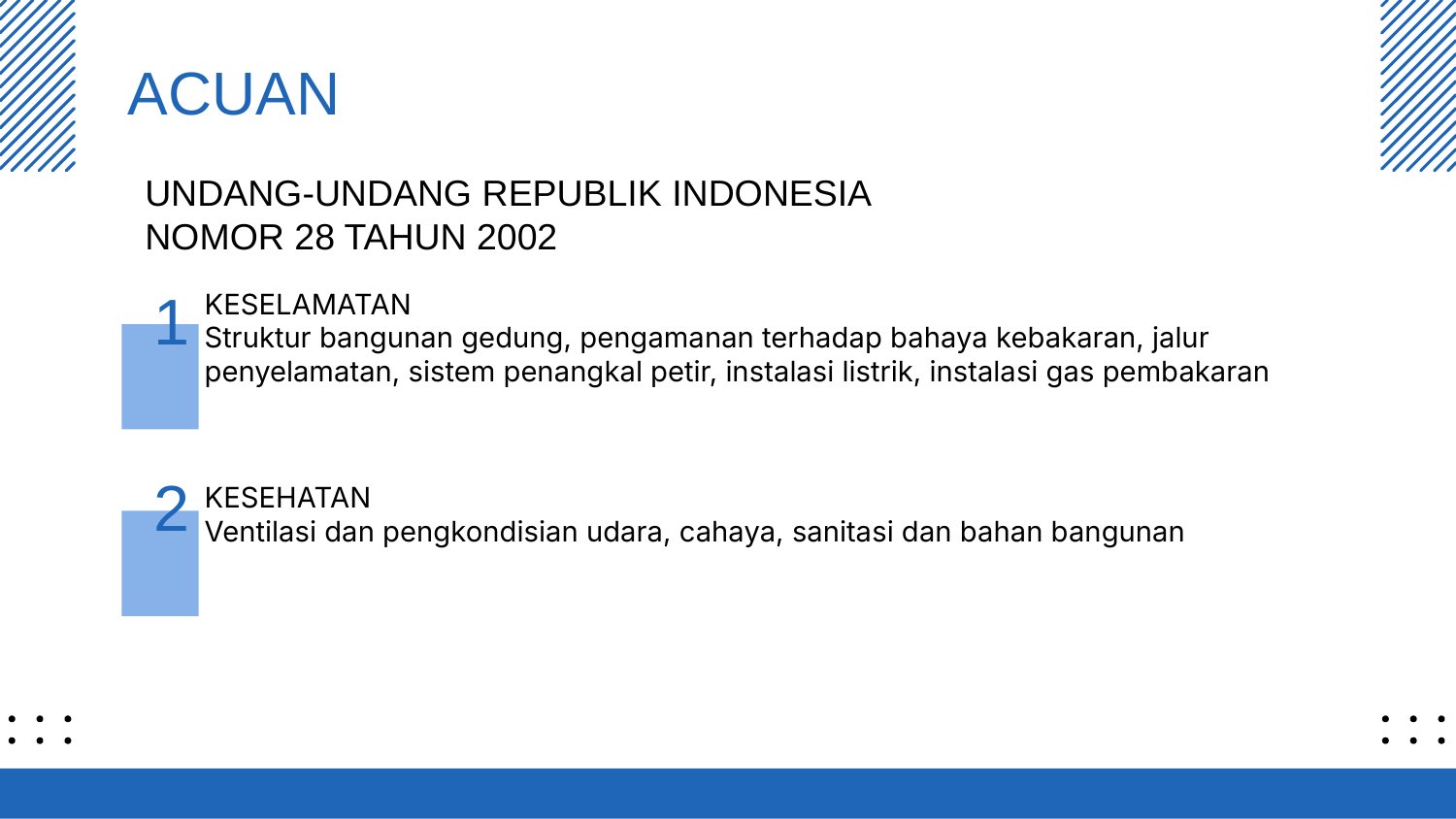

# ACUAN
UNDANG-UNDANG REPUBLIK INDONESIA NOMOR 28 TAHUN 2002
1

KESELAMATAN
Struktur bangunan gedung, pengamanan terhadap bahaya kebakaran, jalur penyelamatan, sistem penangkal petir, instalasi listrik, instalasi gas pembakaran
2

KESEHATAN
Ventilasi dan pengkondisian udara, cahaya, sanitasi dan bahan bangunan